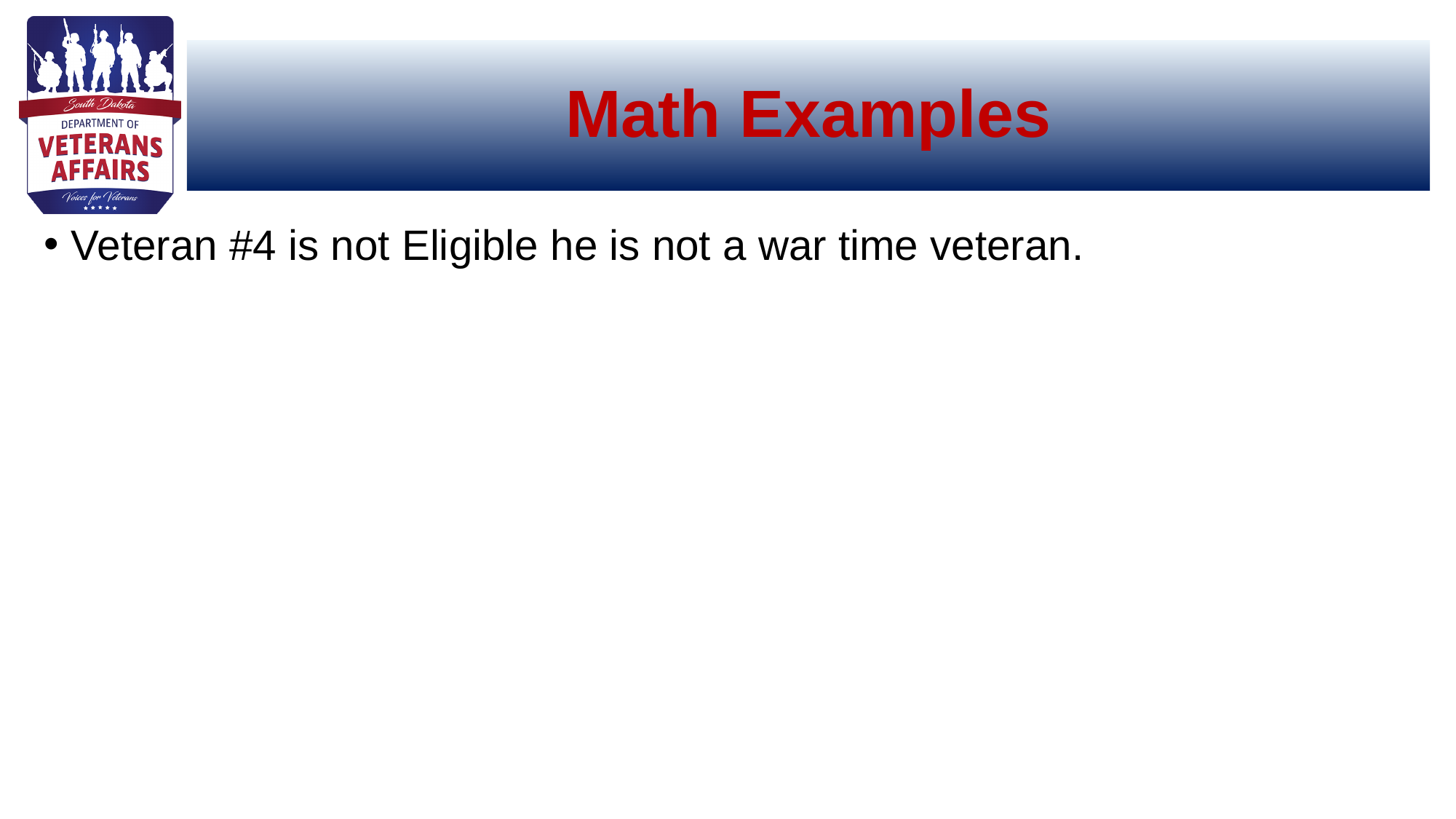

# Math Examples
Veteran #4 is not Eligible he is not a war time veteran.